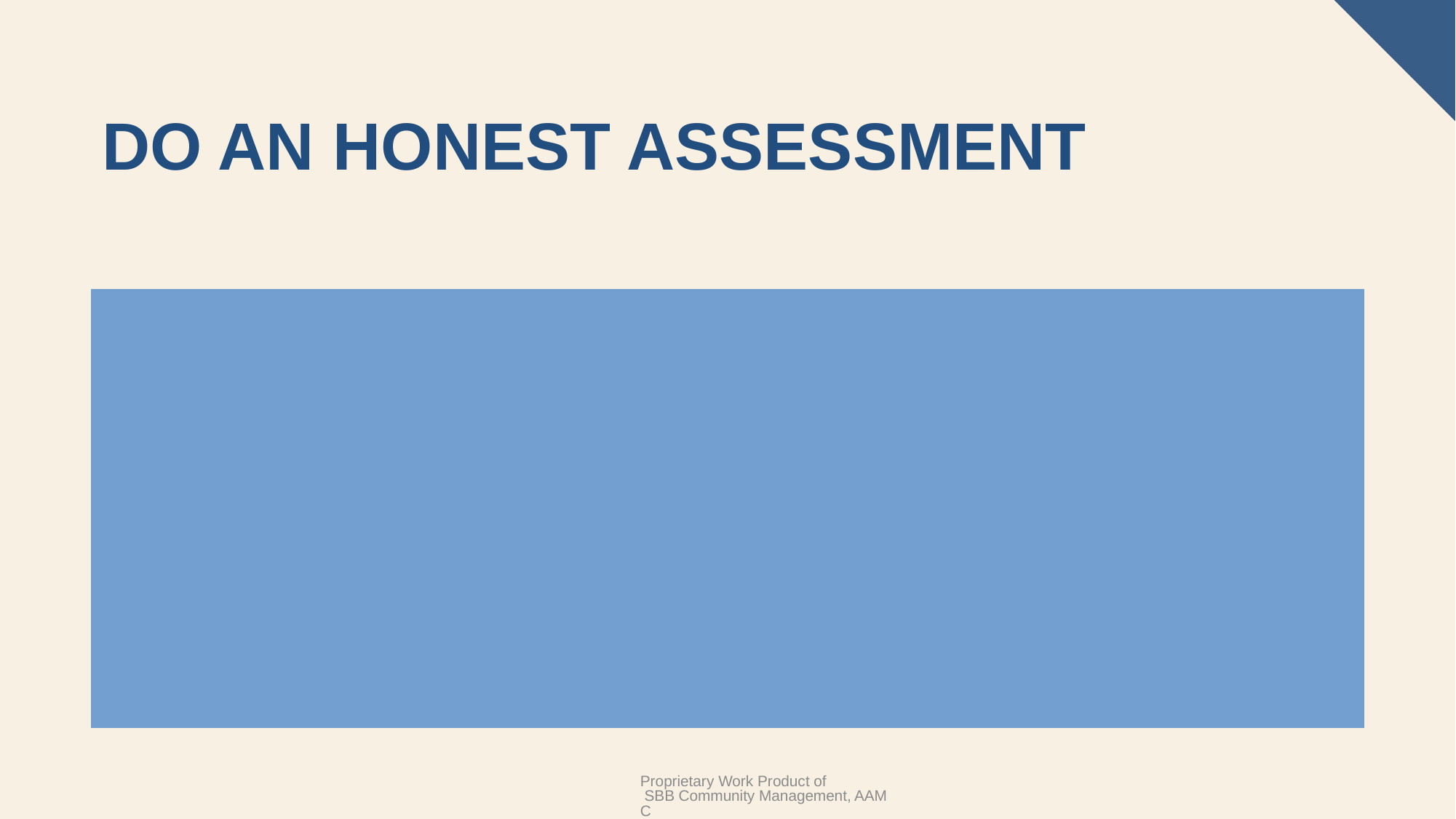

# Do an honest assessment
Once all expected income is calculated, all expenses are estimated, large projects accounted for, and a reserve allowance made, is there anything left over?
If yes, great!  Consider where to best apply those funds and balance your budget.
If not, it’s time to consider funding options.
Proprietary Work Product of                SBB Community Management, AAMC